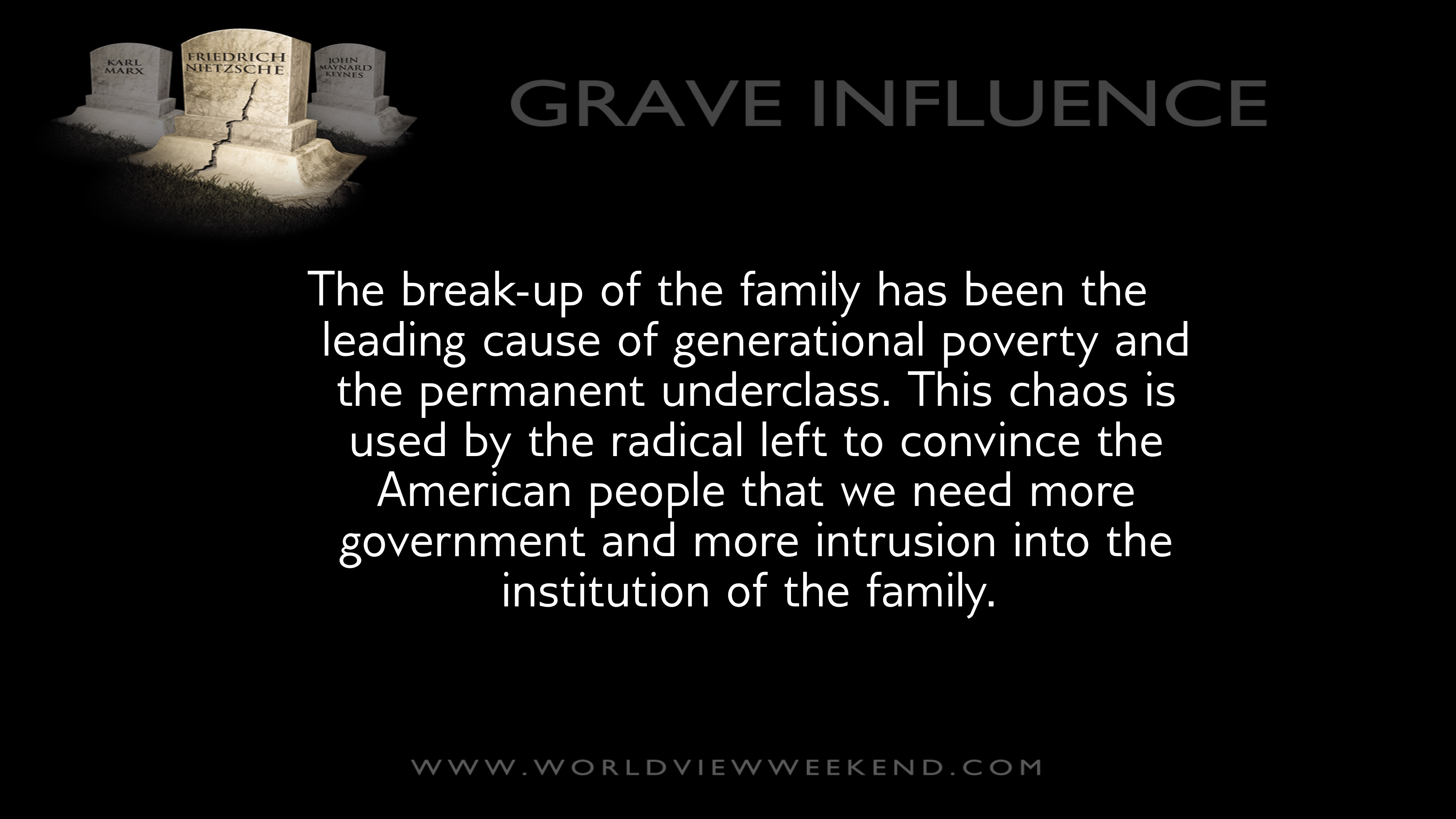

The break-up of the family has been the leading cause of generational poverty and the permanent underclass. This chaos is used by the radical left to convince the American people that we need more government and more intrusion into the institution of the family.